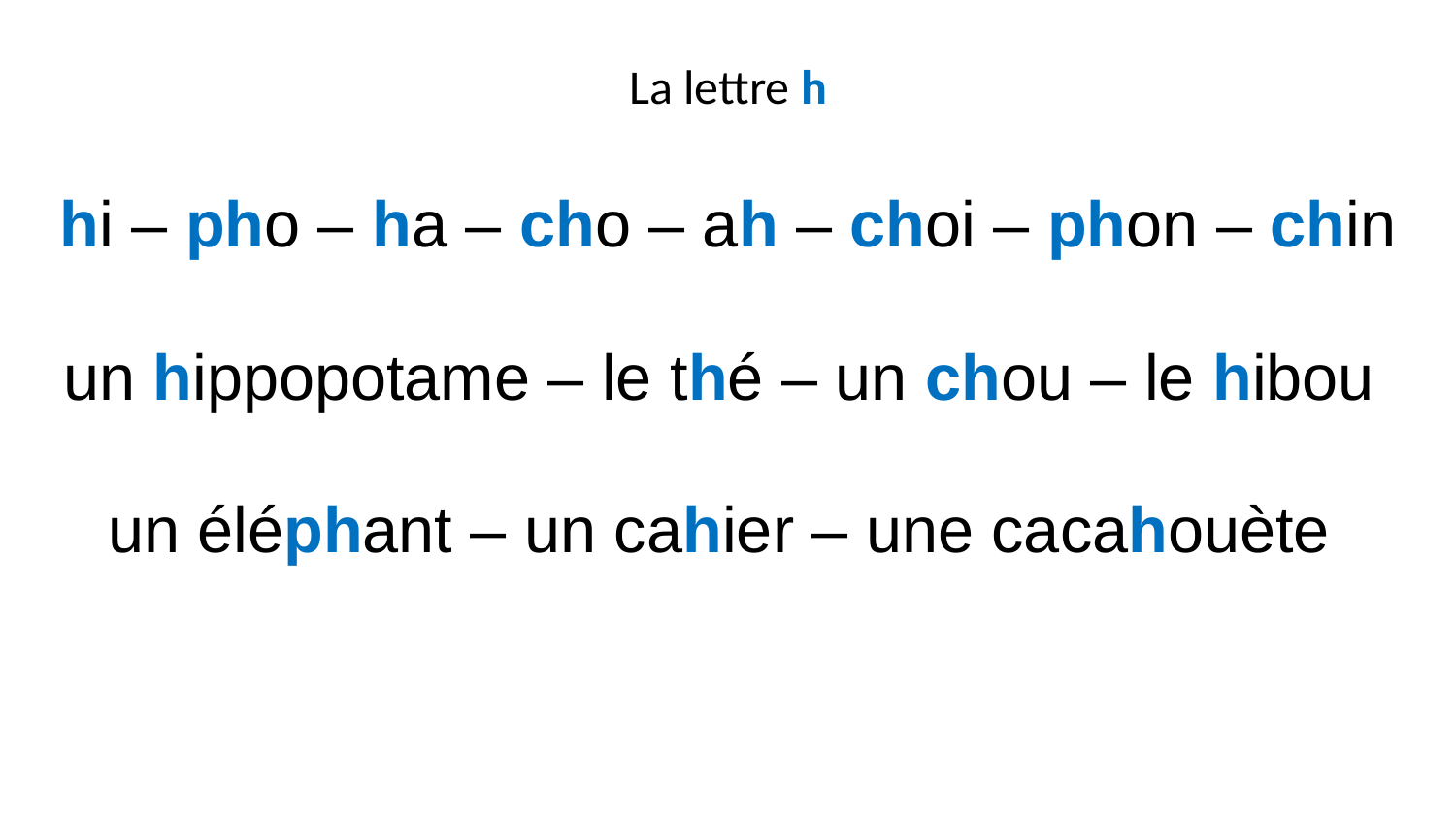

# La lettre h
hi – pho – ha – cho – ah – choi – phon – chin
un hippopotame – le thé – un chou – le hibou
un éléphant – un cahier – une cacahouète